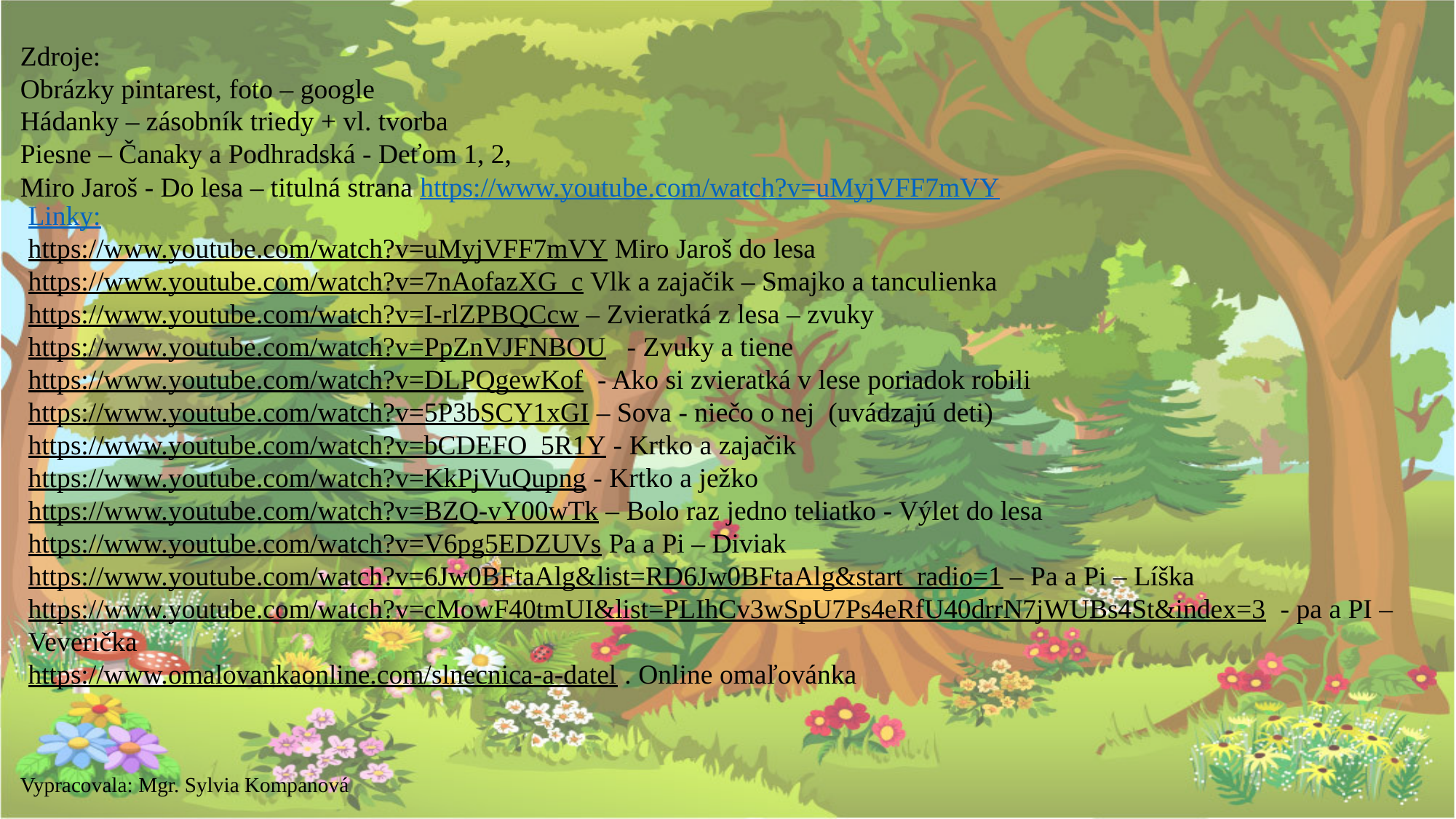

Zdroje:
Obrázky pintarest, foto – google
Hádanky – zásobník triedy + vl. tvorba
Piesne – Čanaky a Podhradská - Deťom 1, 2,
Miro Jaroš - Do lesa – titulná strana https://www.youtube.com/watch?v=uMyjVFF7mVY
Linky:
https://www.youtube.com/watch?v=uMyjVFF7mVY Miro Jaroš do lesa
https://www.youtube.com/watch?v=7nAofazXG_c Vlk a zajačik – Smajko a tanculienka
https://www.youtube.com/watch?v=I-rlZPBQCcw – Zvieratká z lesa – zvuky
https://www.youtube.com/watch?v=PpZnVJFNBOU   - Zvuky a tiene
https://www.youtube.com/watch?v=DLPQgewKof  - Ako si zvieratká v lese poriadok robili
https://www.youtube.com/watch?v=5P3bSCY1xGI – Sova - niečo o nej  (uvádzajú deti)
https://www.youtube.com/watch?v=bCDEFO_5R1Y - Krtko a zajačik
https://www.youtube.com/watch?v=KkPjVuQupng - Krtko a ježko
https://www.youtube.com/watch?v=BZQ-vY00wTk – Bolo raz jedno teliatko - Výlet do lesa
https://www.youtube.com/watch?v=V6pg5EDZUVs Pa a Pi – Diviak
https://www.youtube.com/watch?v=6Jw0BFtaAlg&list=RD6Jw0BFtaAlg&start_radio=1 – Pa a Pi – Líška
https://www.youtube.com/watch?v=cMowF40tmUI&list=PLIhCv3wSpU7Ps4eRfU40drrN7jWUBs4St&index=3  - pa a PI – Veverička
https://www.omalovankaonline.com/slnecnica-a-datel . Online omaľovánka

Vypracovala: Mgr. Sylvia Kompanová